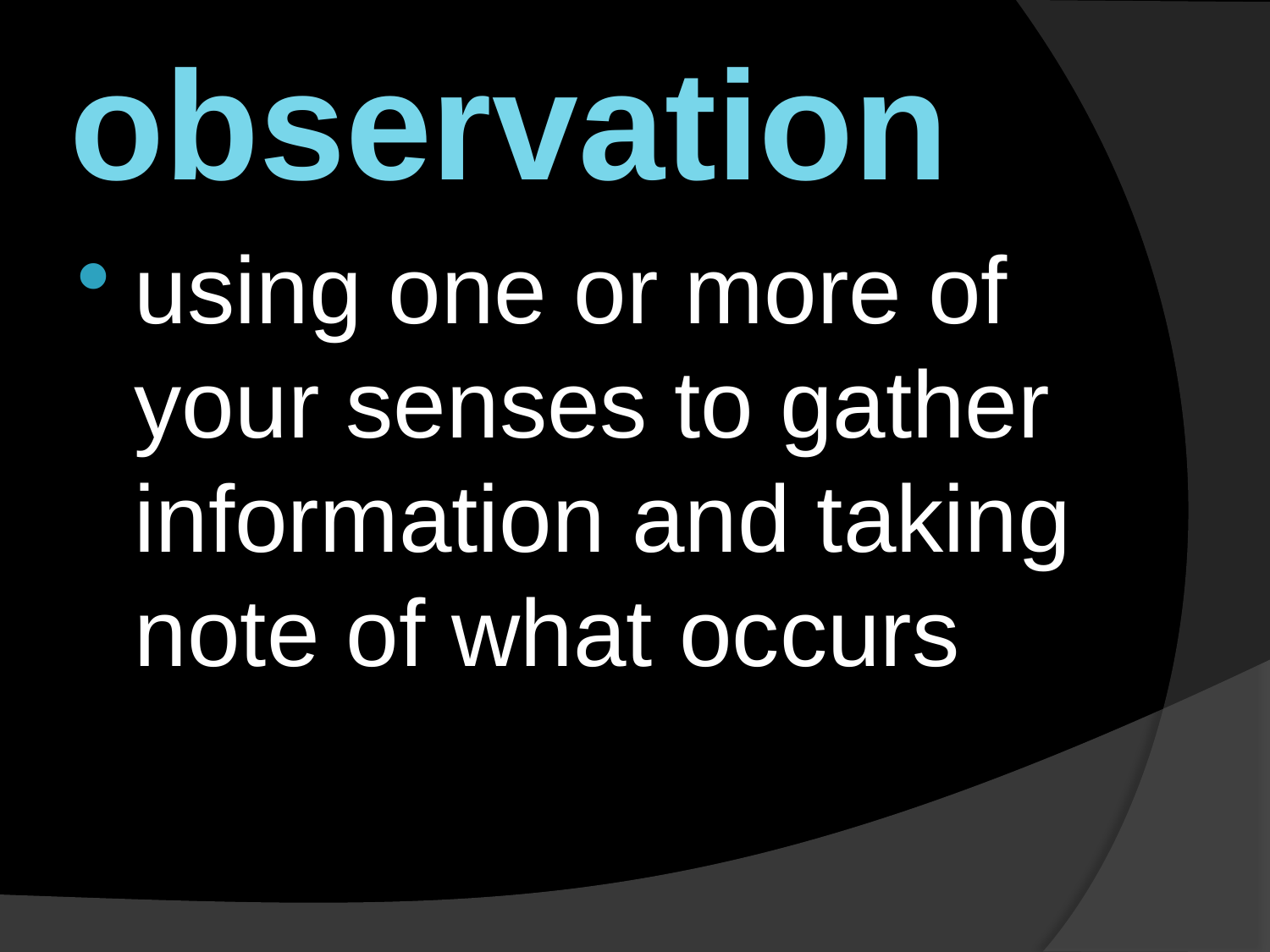

# observation
using one or more of your senses to gather information and taking note of what occurs